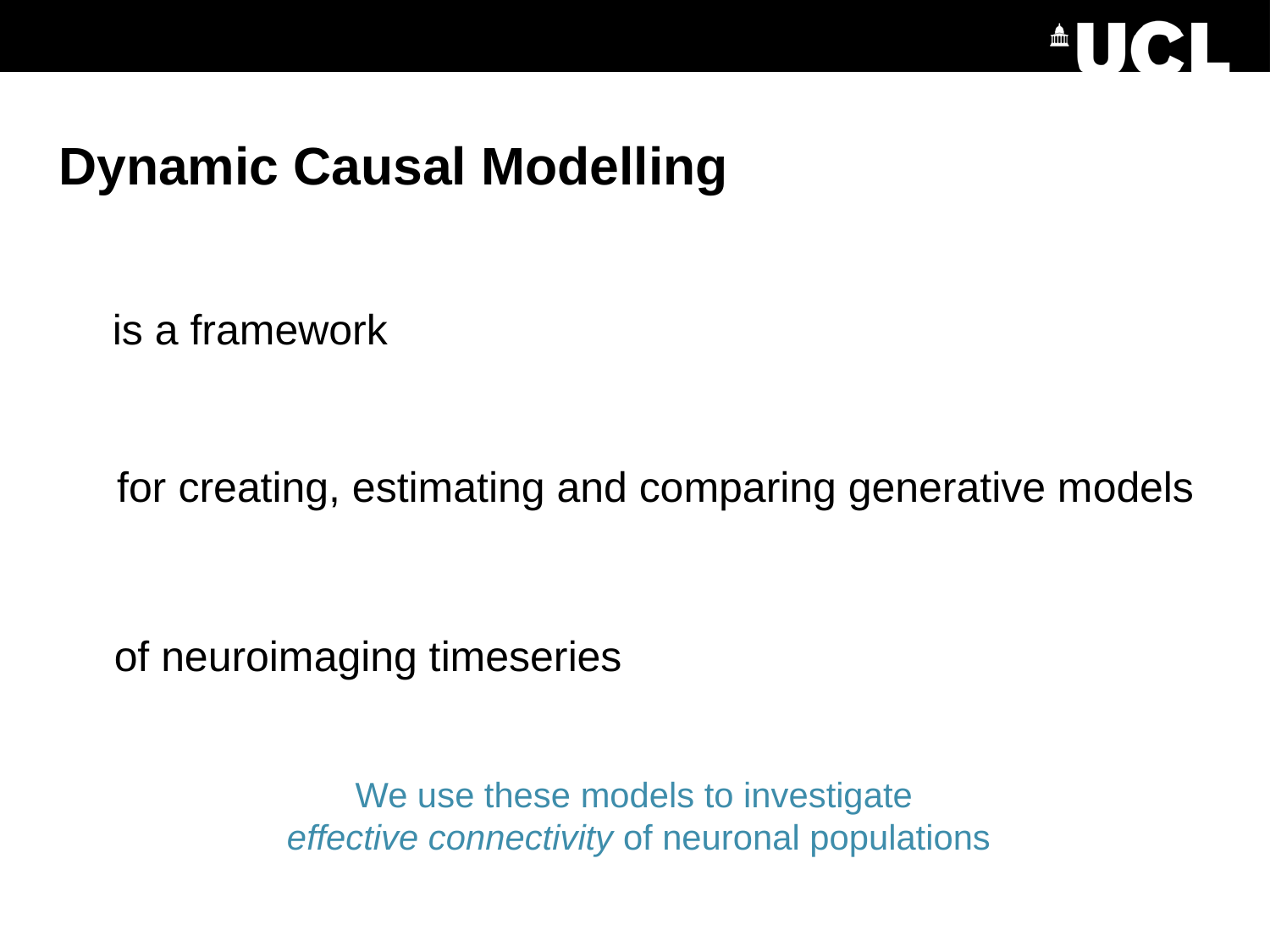

# Dynamic Causal Modelling
is a framework
for creating, estimating and comparing generative models
of neuroimaging timeseries
We use these models to investigate
effective connectivity of neuronal populations